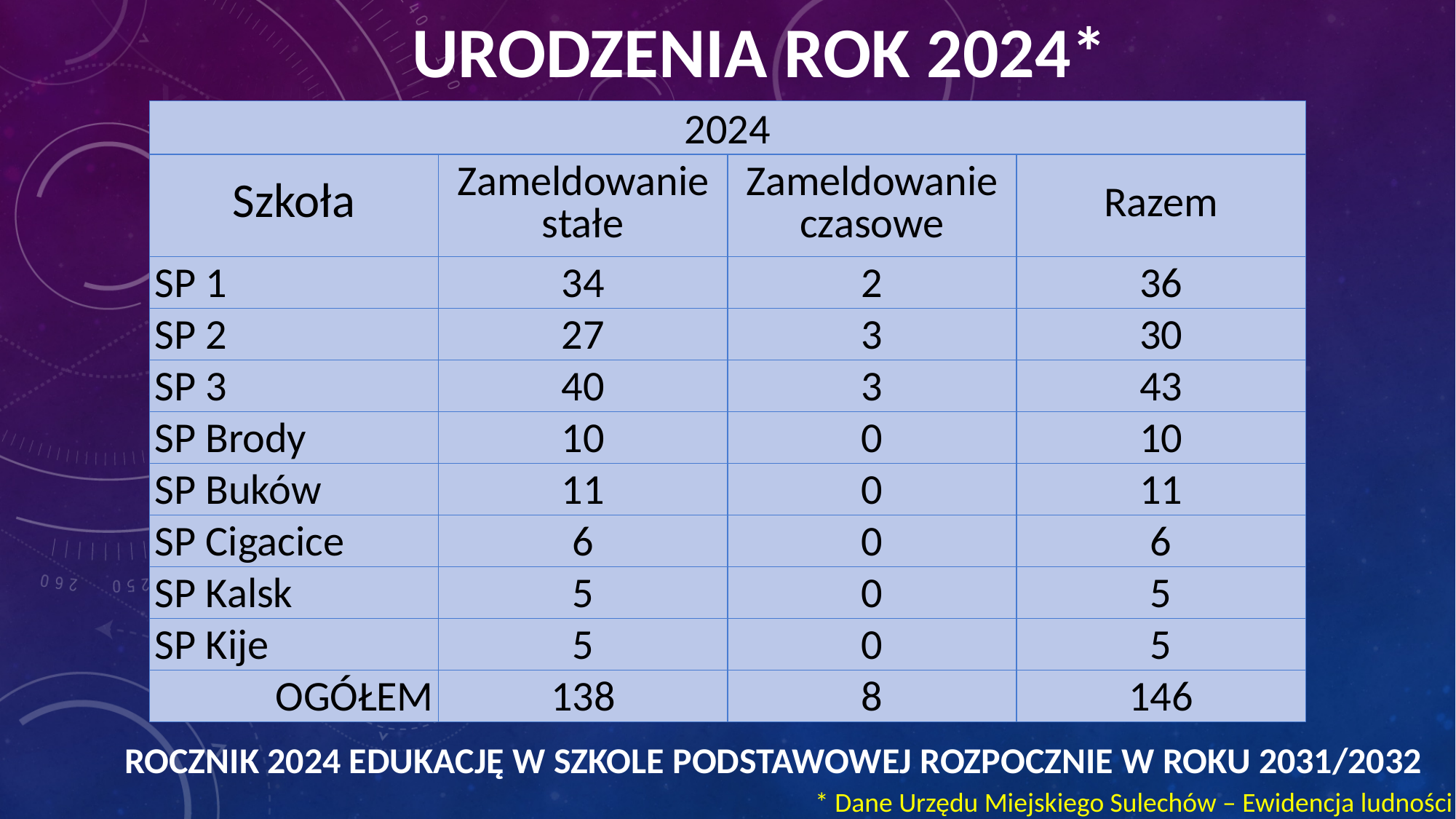

# Urodzenia rok 2024*
| 2024 |  |  |  |
| --- | --- | --- | --- |
| Szkoła | Zameldowanie stałe | Zameldowanie czasowe | Razem |
| SP 1 | 34 | 2 | 36 |
| SP 2 | 27 | 3 | 30 |
| SP 3 | 40 | 3 | 43 |
| SP Brody | 10 | 0 | 10 |
| SP Buków | 11 | 0 | 11 |
| SP Cigacice | 6 | 0 | 6 |
| SP Kalsk | 5 | 0 | 5 |
| SP Kije | 5 | 0 | 5 |
| OGÓŁEM | 138 | 8 | 146 |
Rocznik 2024 edukację w szkole podstawowej rozpocznie w roku 2031/2032
* Dane Urzędu Miejskiego Sulechów – Ewidencja ludności